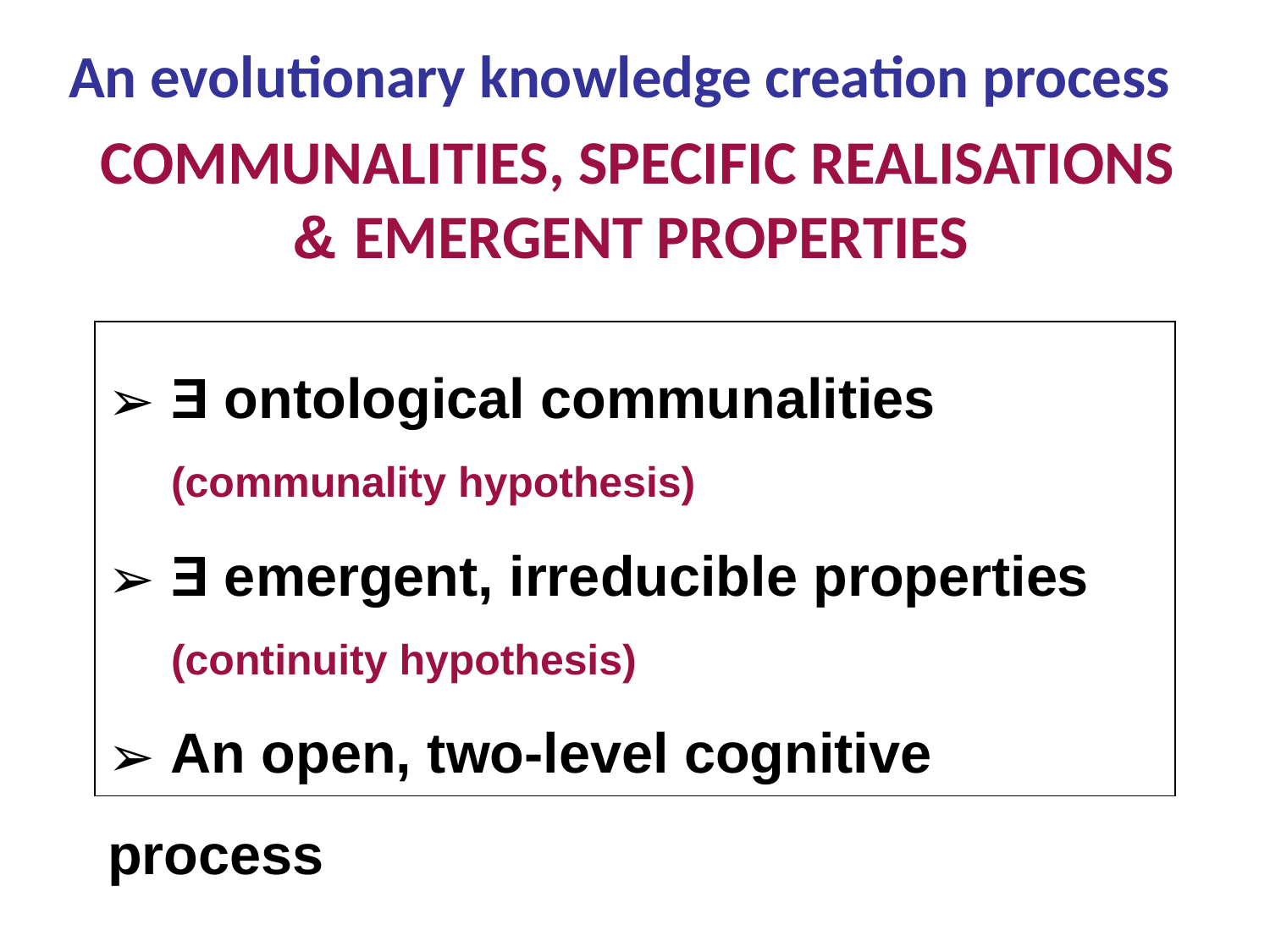

An evolutionary knowledge creation process
COMMUNALITIES, SPECIFIC REALISATIONS
& EMERGENT PROPERTIES
Ǝ ontological communalities
(communality hypothesis)
Ǝ emergent, irreducible properties (continuity hypothesis)
 An open, two-level cognitive process